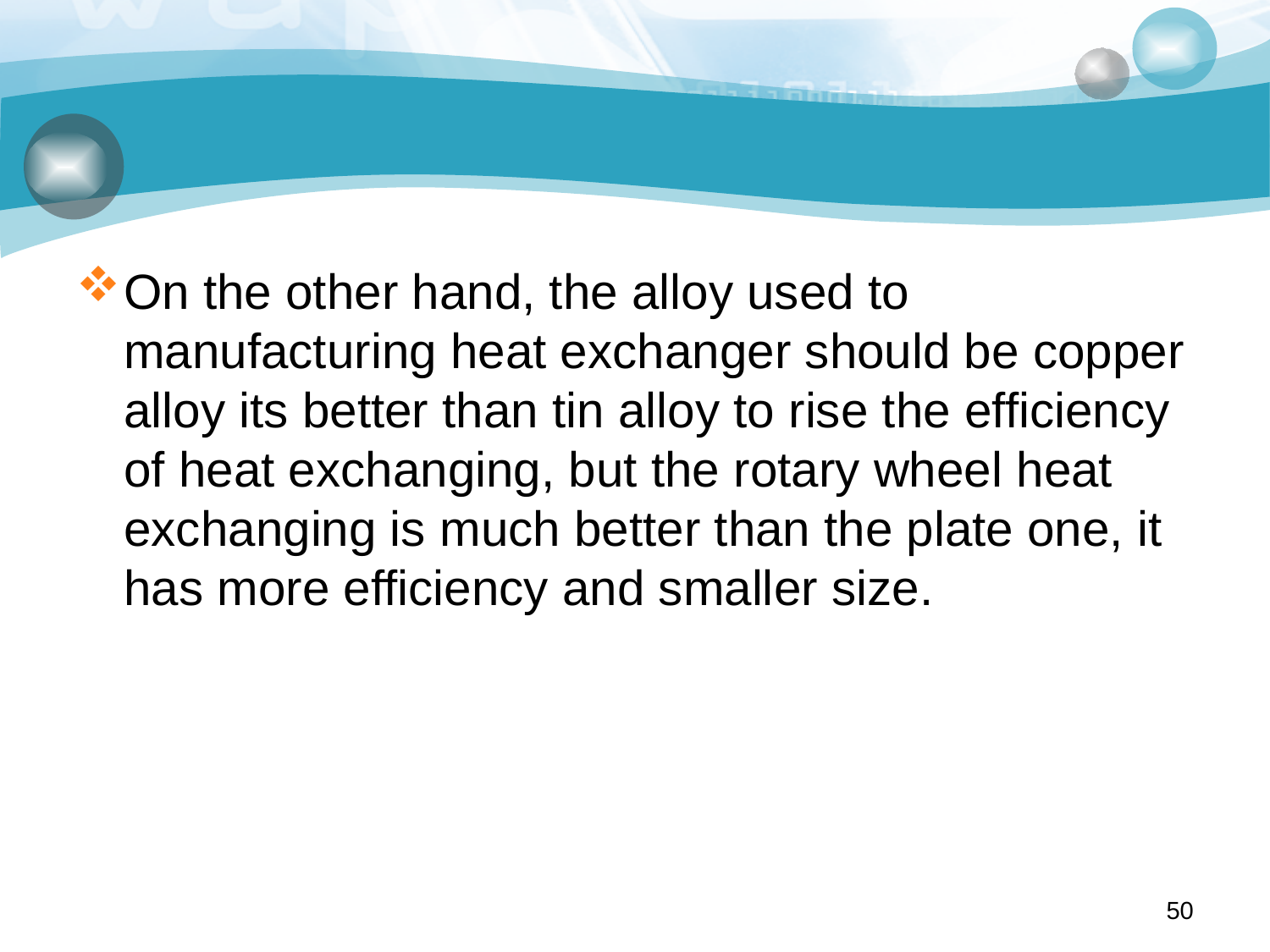

#
On the other hand, the alloy used to manufacturing heat exchanger should be copper alloy its better than tin alloy to rise the efficiency of heat exchanging, but the rotary wheel heat exchanging is much better than the plate one, it has more efficiency and smaller size.

50